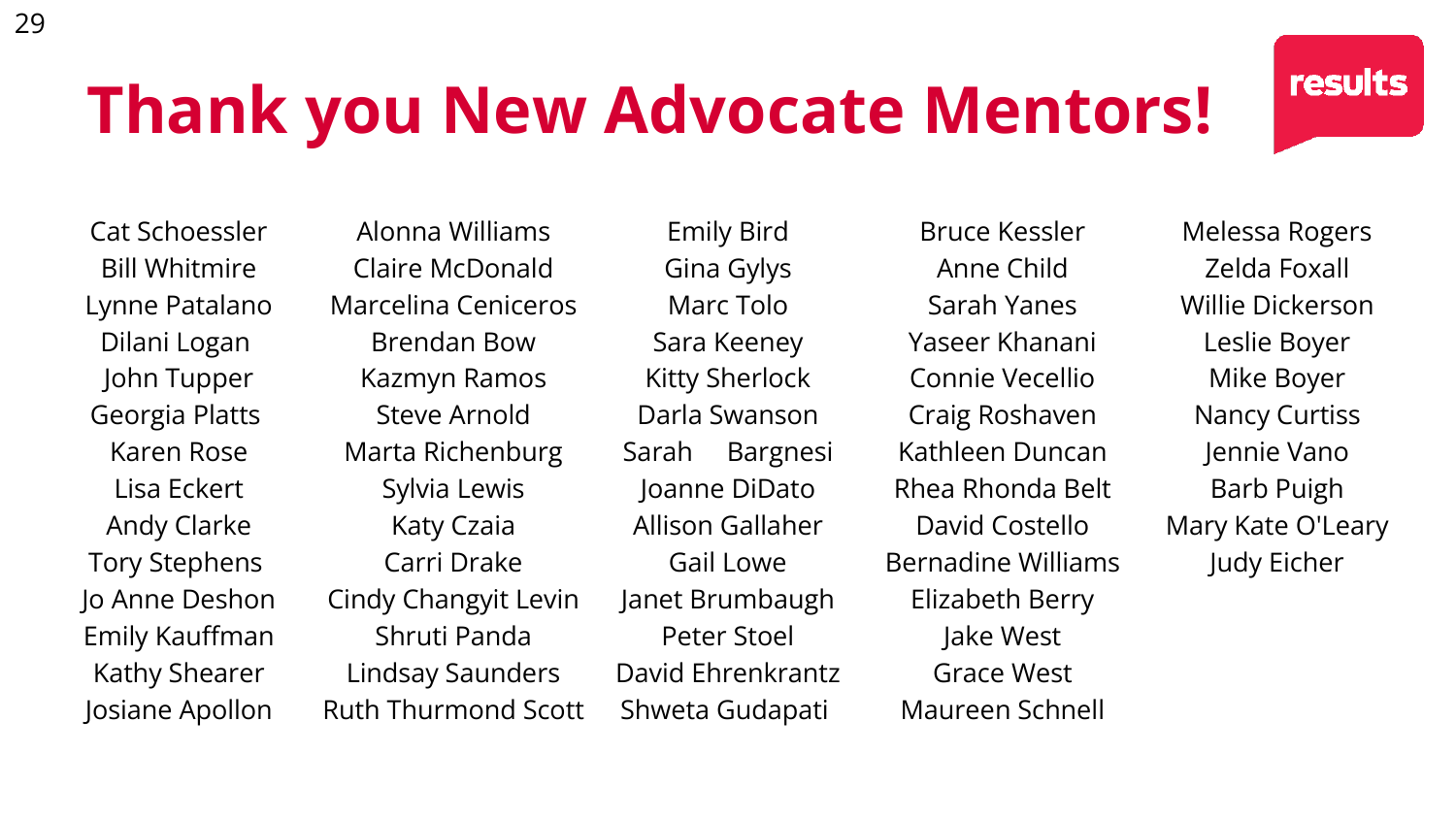

# Thank you New Advocate Mentors!
Cat Schoessler
Bill Whitmire
Lynne Patalano
Dilani Logan
John Tupper
Georgia Platts
Karen Rose
Lisa Eckert
Andy Clarke
Tory Stephens
Jo Anne Deshon
Emily Kauffman
Kathy Shearer
Josiane Apollon
Alonna Williams
Claire McDonald
Marcelina Ceniceros
Brendan Bow
Kazmyn Ramos
Steve Arnold
Marta Richenburg
Sylvia Lewis
Katy Czaia
Carri Drake
Cindy Changyit Levin
Shruti Panda
Lindsay Saunders
Ruth Thurmond Scott
Emily Bird
Gina Gylys
Marc Tolo
Sara Keeney
Kitty Sherlock
Darla Swanson
Sarah     Bargnesi
Joanne DiDato
Allison Gallaher
Gail Lowe
Janet Brumbaugh
Peter Stoel
David Ehrenkrantz
Shweta Gudapati
Bruce Kessler
Anne Child
Sarah Yanes
Yaseer Khanani
Connie Vecellio
Craig Roshaven
Kathleen Duncan
Rhea Rhonda Belt
David Costello
Bernadine Williams
Elizabeth Berry
Jake West
Grace West
Maureen Schnell
Melessa Rogers
Zelda Foxall
Willie Dickerson
Leslie Boyer
Mike Boyer
Nancy Curtiss
Jennie Vano
Barb Puigh
Mary Kate O'Leary
Judy Eicher